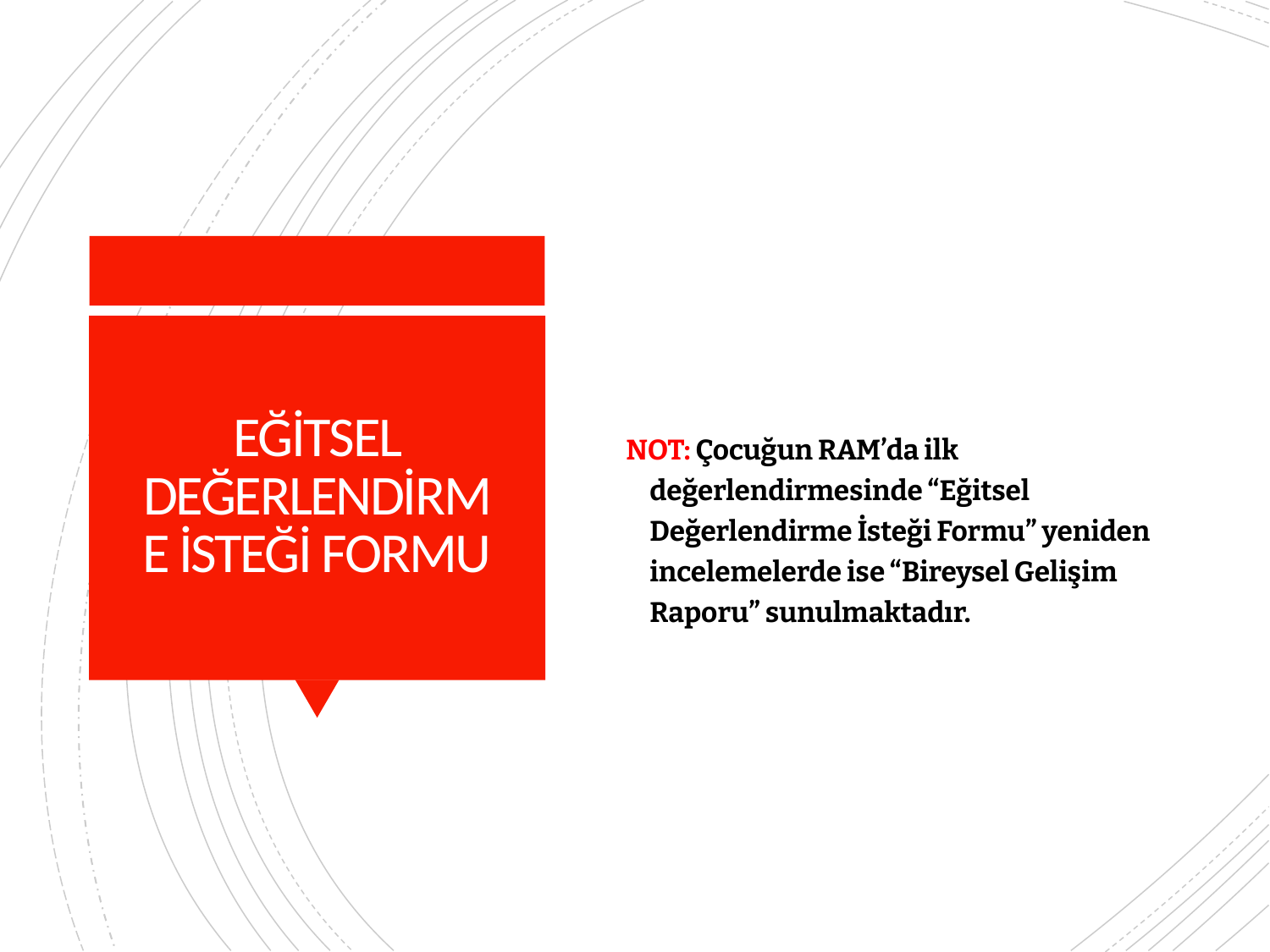

NOT: Çocuğun RAM’da ilk değerlendirmesinde “Eğitsel Değerlendirme İsteği Formu” yeniden incelemelerde ise “Bireysel Gelişim Raporu” sunulmaktadır.
# EĞİTSEL DEĞERLENDİRME İSTEĞİ FORMU